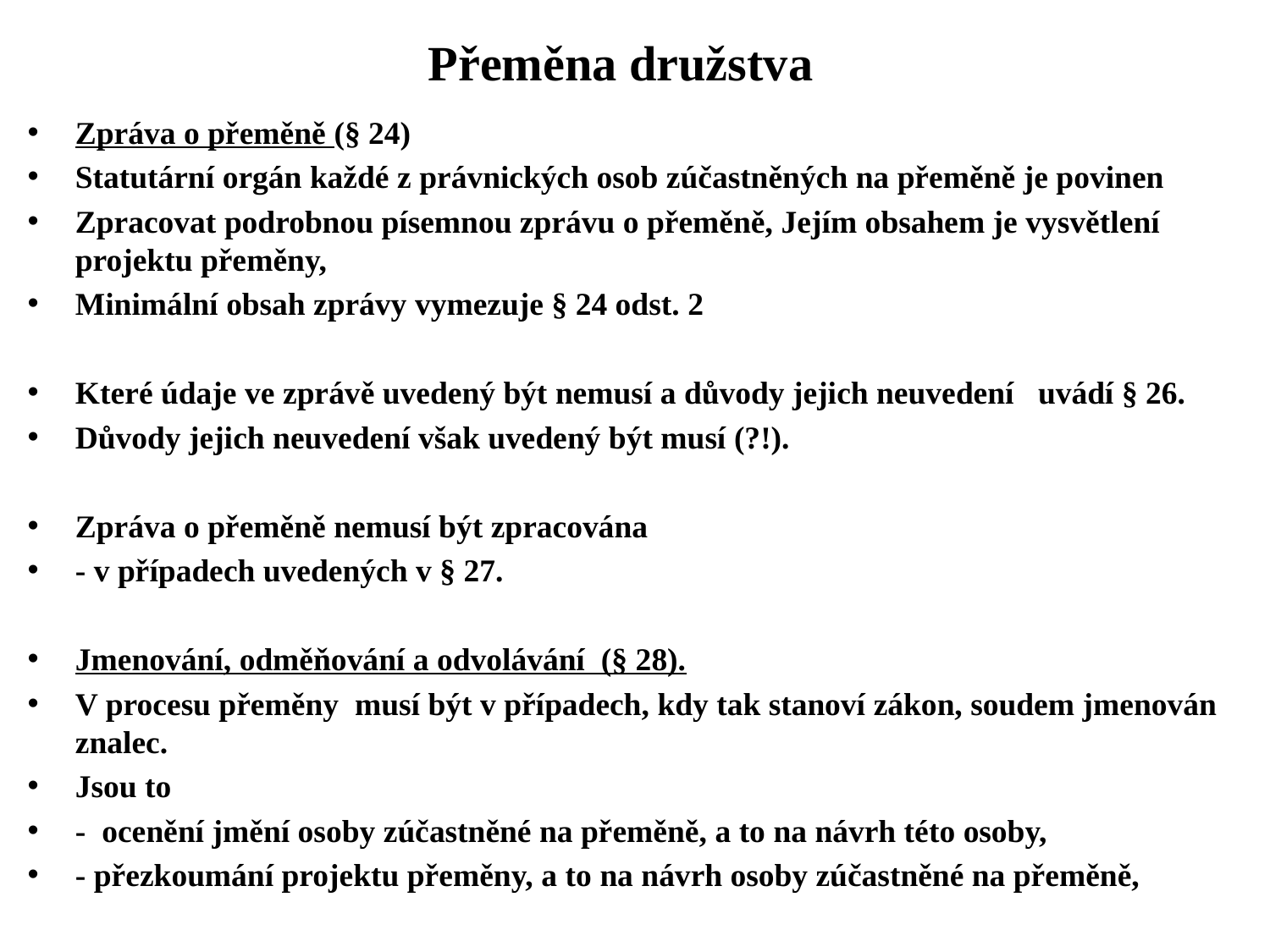

# Přeměna družstva
Zpráva o přeměně (§ 24)
Statutární orgán každé z právnických osob zúčastněných na přeměně je povinen
Zpracovat podrobnou písemnou zprávu o přeměně, Jejím obsahem je vysvětlení projektu přeměny,
Minimální obsah zprávy vymezuje § 24 odst. 2

Které údaje ve zprávě uvedený být nemusí a důvody jejich neuvedení   uvádí § 26.
Důvody jejich neuvedení však uvedený být musí (?!).

Zpráva o přeměně nemusí být zpracována
- v případech uvedených v § 27.

Jmenování, odměňování a odvolávání  (§ 28).
V procesu přeměny  musí být v případech, kdy tak stanoví zákon, soudem jmenován znalec.
Jsou to
-  ocenění jmění osoby zúčastněné na přeměně, a to na návrh této osoby,
- přezkoumání projektu přeměny, a to na návrh osoby zúčastněné na přeměně,